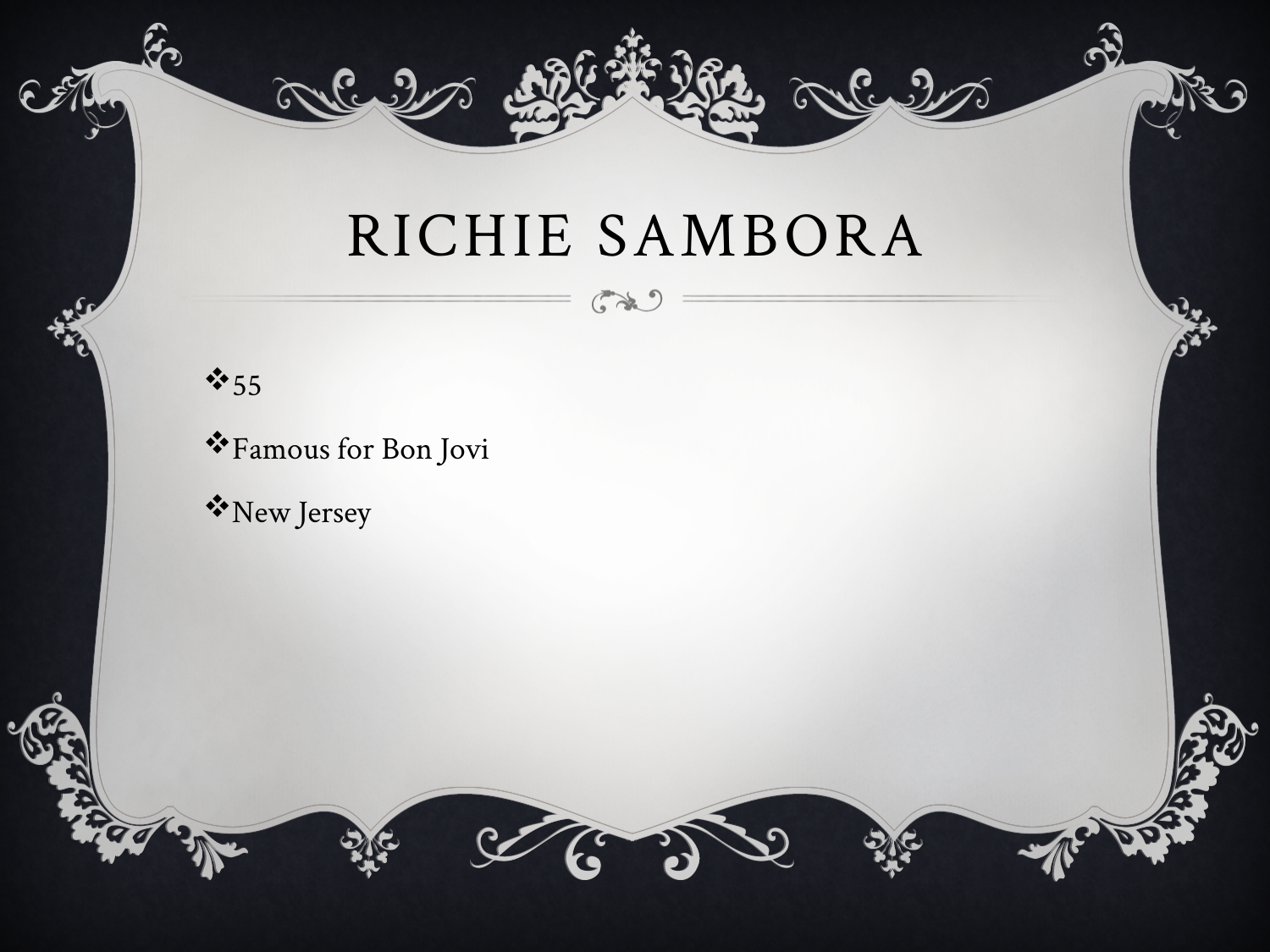

# Richie sambora
55
Famous for Bon Jovi
New Jersey